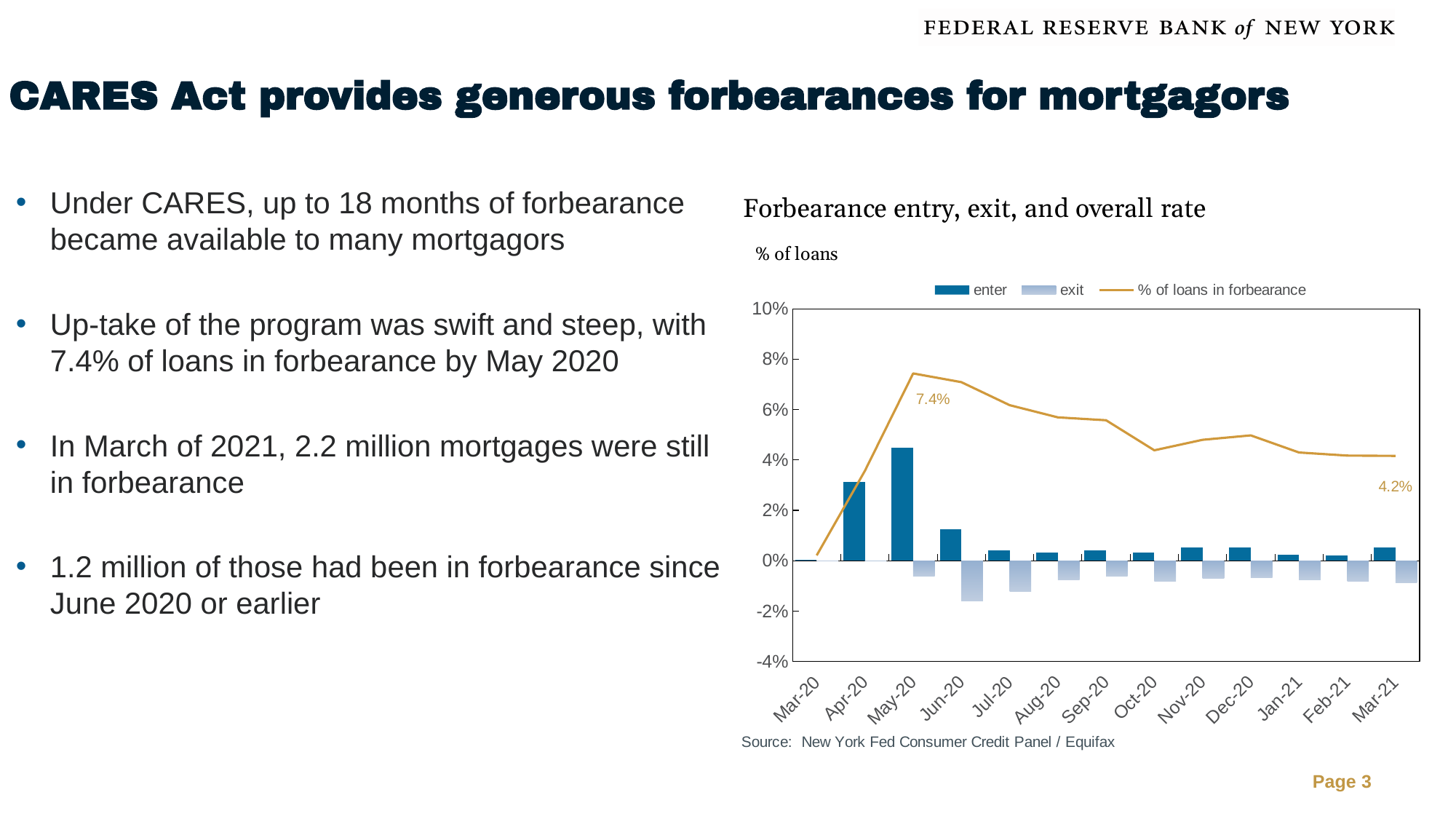

# CARES Act provides generous forbearances for mortgagors

Under CARES, up to 18 months of forbearance became available to many mortgagors

Up-take of the program was swift and steep, with 7.4% of loans in forbearance by May 2020

In March of 2021, 2.2 million mortgages were still in forbearance

1.2 million of those had been in forbearance since June 2020 or earlier

### Chart:

| Category | enter | exit | % of loans in forbearance |
|---|---|---|---|
| 43891 | 0.0002422 | 0.0 | 0.0021123 |
| 43922 | 0.0312884 | -7.06e-05 | 0.0356982 |
| 43952 | 0.0449938 | -0.0062738 | 0.0743605 |
| 43983 | 0.012497 | -0.0158511 | 0.0708885 |
| 44013 | 0.0039876 | -0.0120828 | 0.0617566 |
| 44044 | 0.0032919 | -0.0076825 | 0.0569228 |
| 44075 | 0.0040018 | -0.0060789 | 0.0557766 |
| 44105 | 0.003368 | -0.0080845 | 0.0438426 |
| 44136 | 0.0051636 | -0.0069997 | 0.0480044 |
| 44166 | 0.0052324 | -0.0068211 | 0.0497658 |
| 44197 | 0.0022728 | -0.0075424 | 0.0429689 |
| 44228 | 0.002063 | -0.0081995 | 0.0417381 |
| 44256 | 0.0053249 | -0.0087151 | 0.0416198 |
Page 3